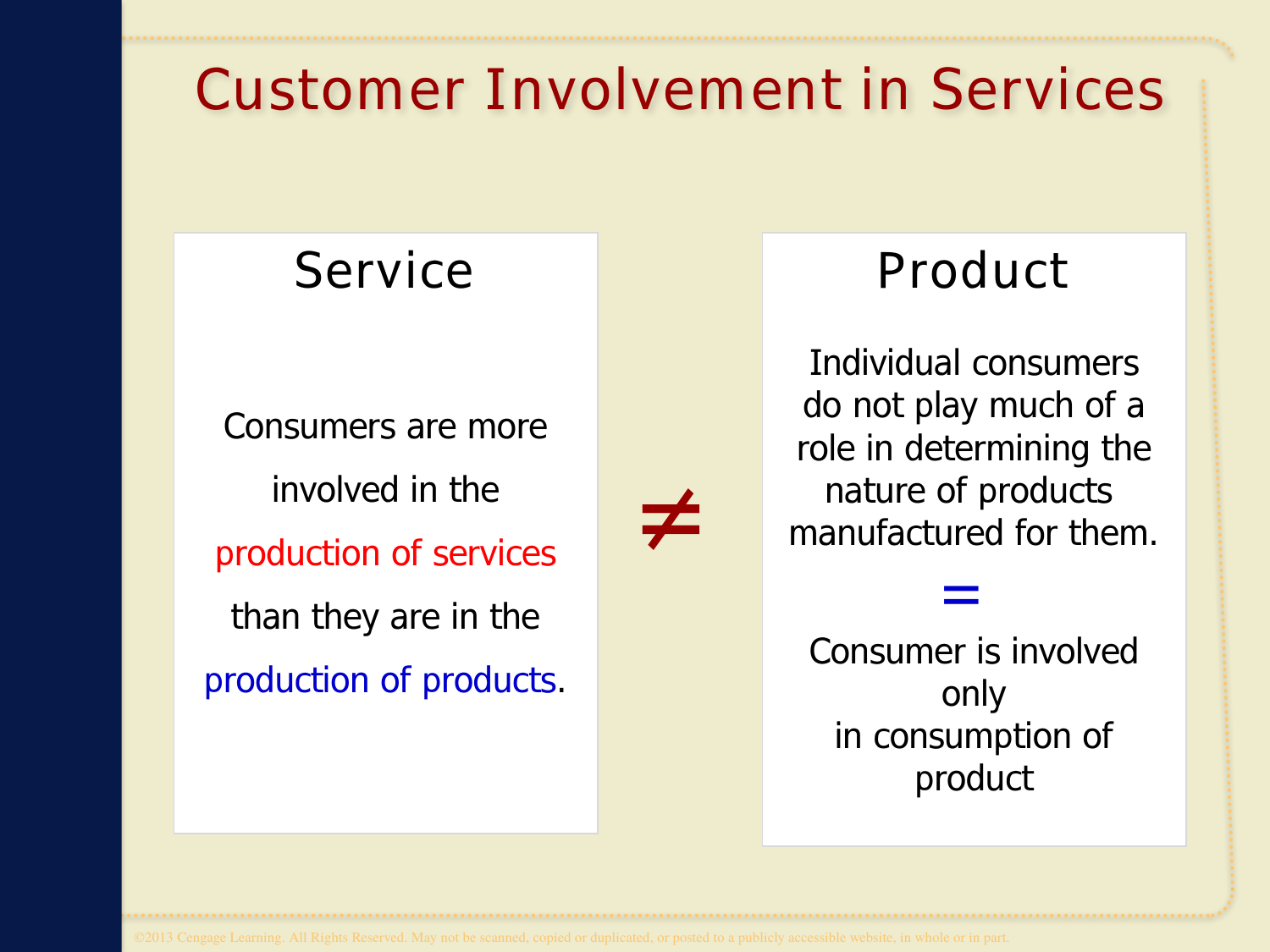

# Customer Involvement in Services
Service

Consumers are more
involved in the
production of services than they are in the production of products.

Product

Individual consumers
do not play much of a
role in determining the
nature of products
manufactured for them.
=
Consumer is involved only
in consumption of
product

≠